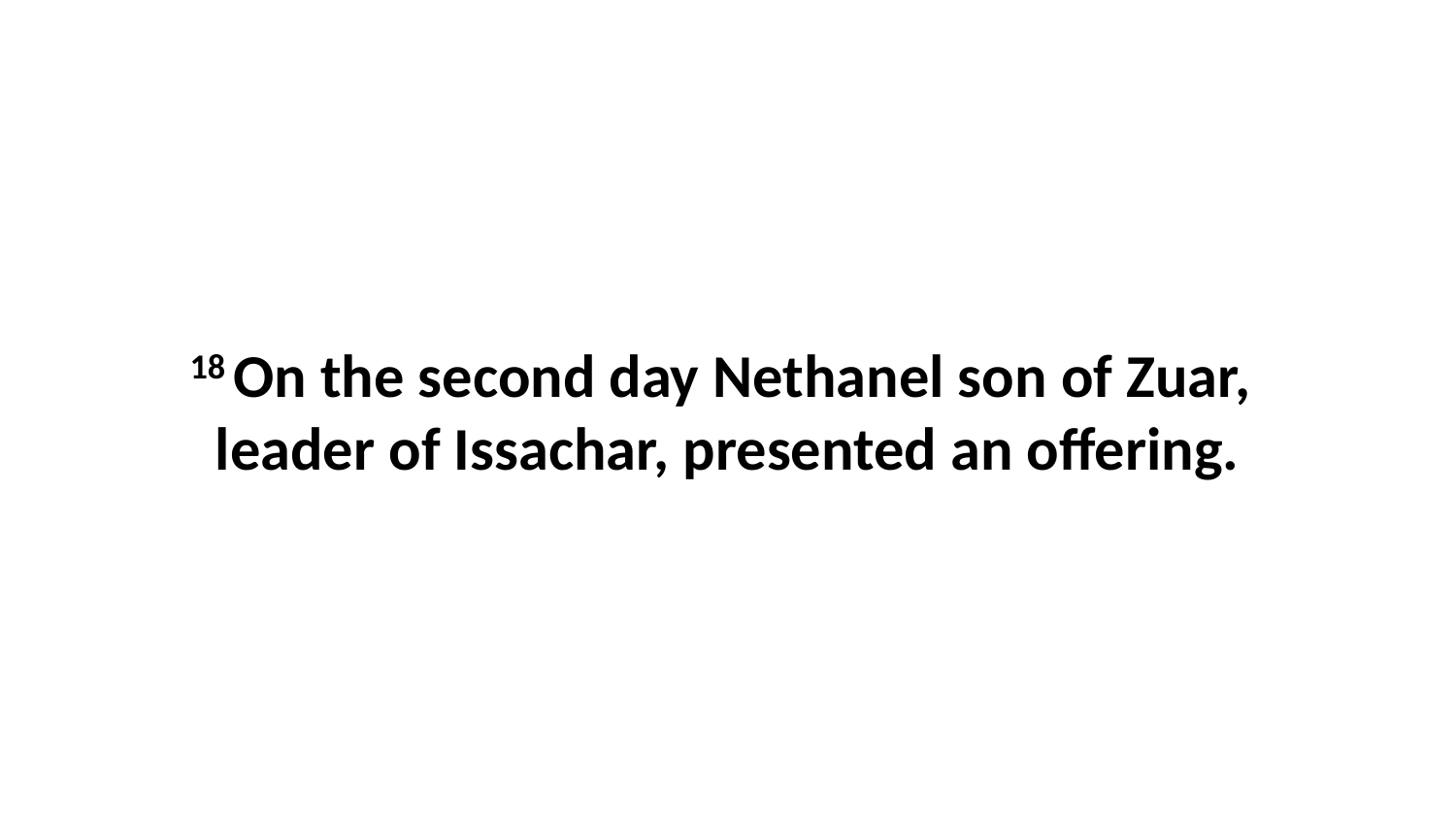

18 On the second day Nethanel son of Zuar,  leader of Issachar, presented an offering.